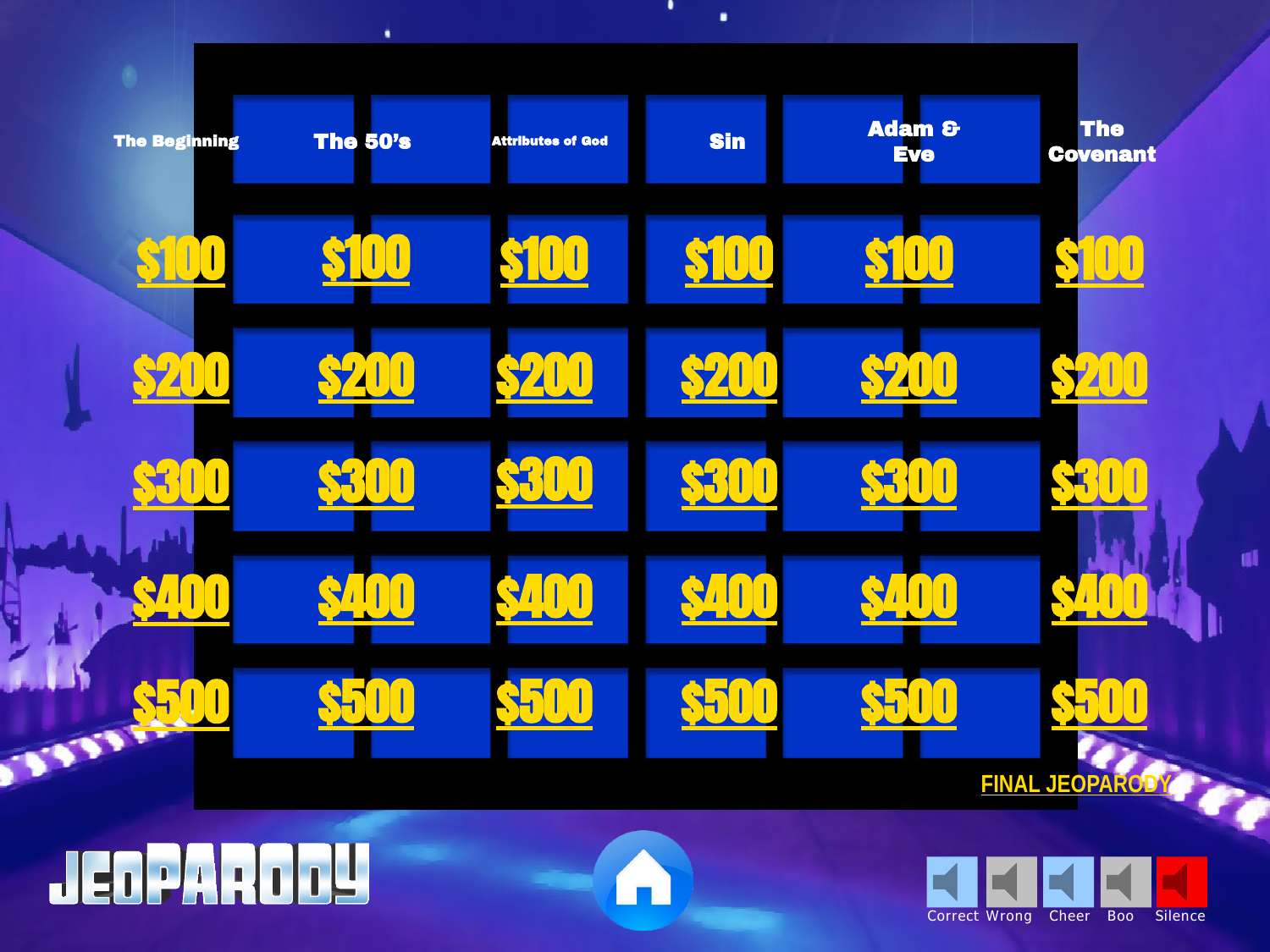

Adam & Eve
The Covenant
The 50’s
Sin
The Beginning
Attributes of God
$100
$100
$100
$100
$100
$100
$200
$200
$200
$200
$200
$200
$300
$300
$300
$300
$300
$300
$400
$400
$400
$400
$400
$400
$500
$500
$500
$500
$500
$500
FINAL JEOPARODY